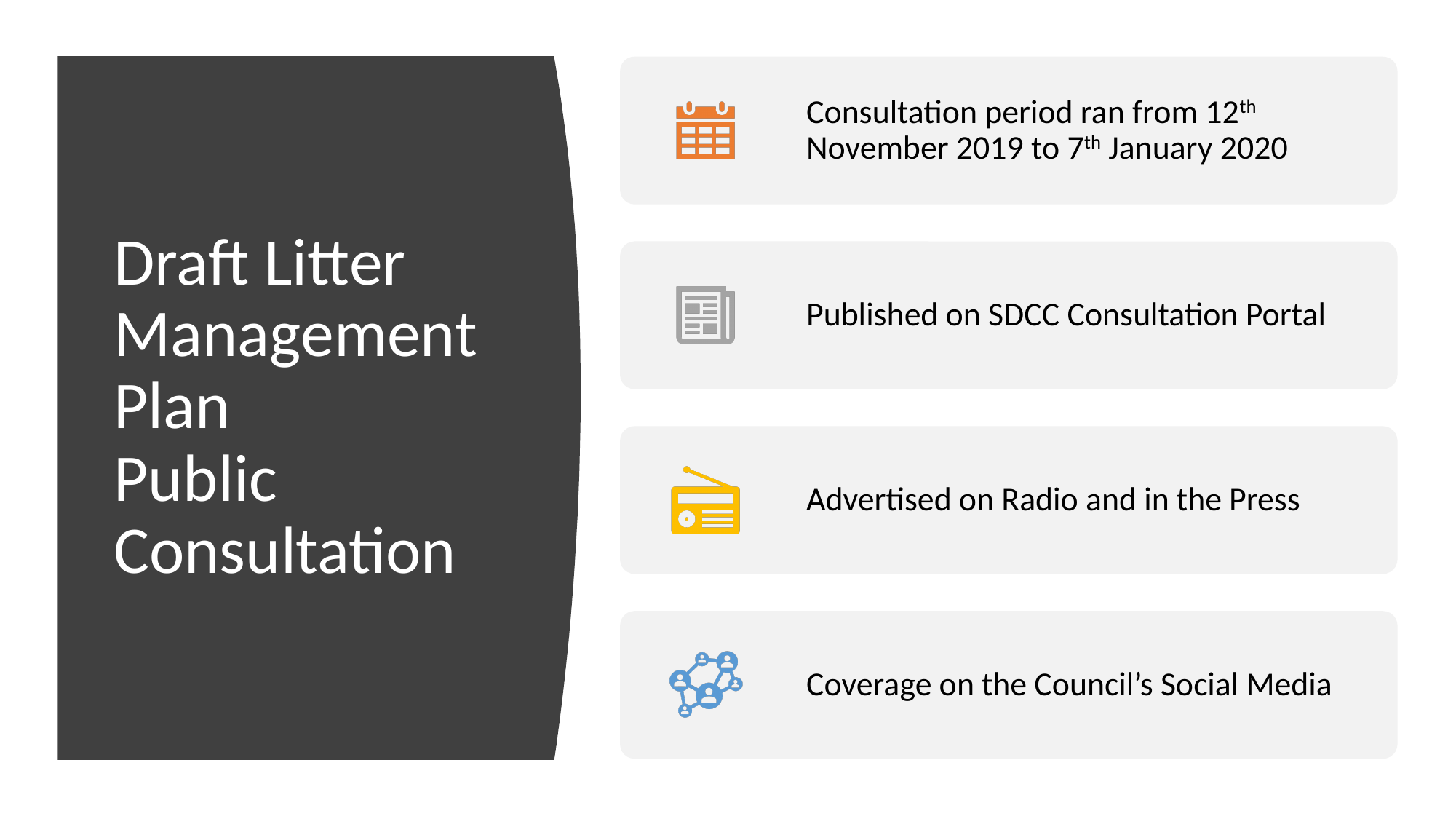

Consultation period ran from 12th November 2019 to 7th January 2020
Published on SDCC Consultation Portal
Advertised on Radio and in the Press
Coverage on the Council’s Social Media

# Draft Litter Management Plan Public Consultation